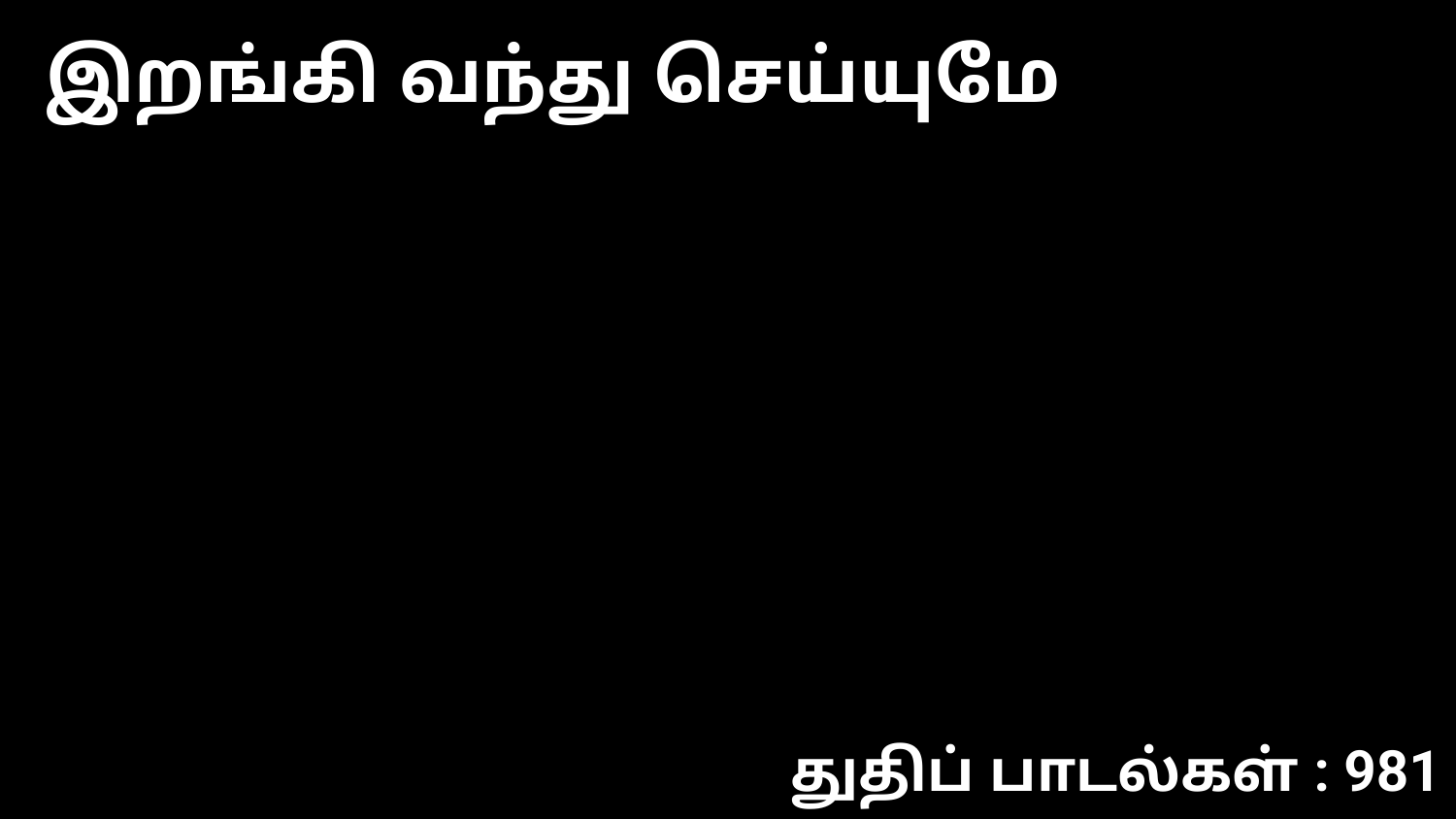

இறங்கி வந்து செய்யுமே
துதிப் பாடல்கள் : 981